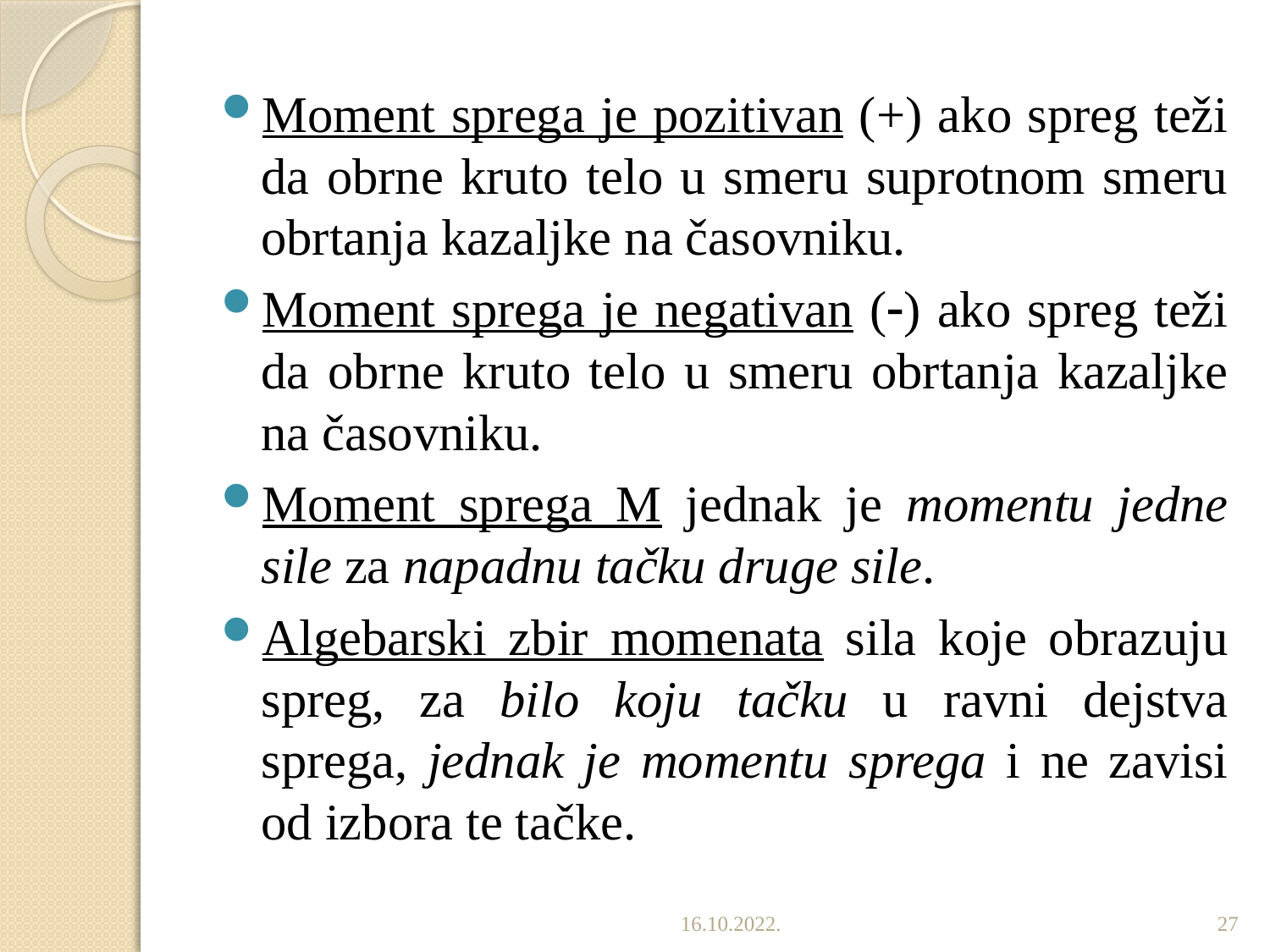

Moment sprega je pozitivan (+) ako spreg teži da obrne kruto telo u smeru suprotnom smeru obrtanja kazaljke na časovniku.
Moment sprega je negativan (−) ako spreg teži da obrne kruto telo u smeru obrtanja kazaljke na časovniku.
Moment sprega M jednak je momentu jedne sile za napadnu tačku druge sile.
Algebarski zbir momenata sila koje obrazuju spreg, za bilo koju tačku u ravni dejstva sprega, jednak je momentu sprega i ne zavisi od izbora te tačke.
16.10.2022.
27